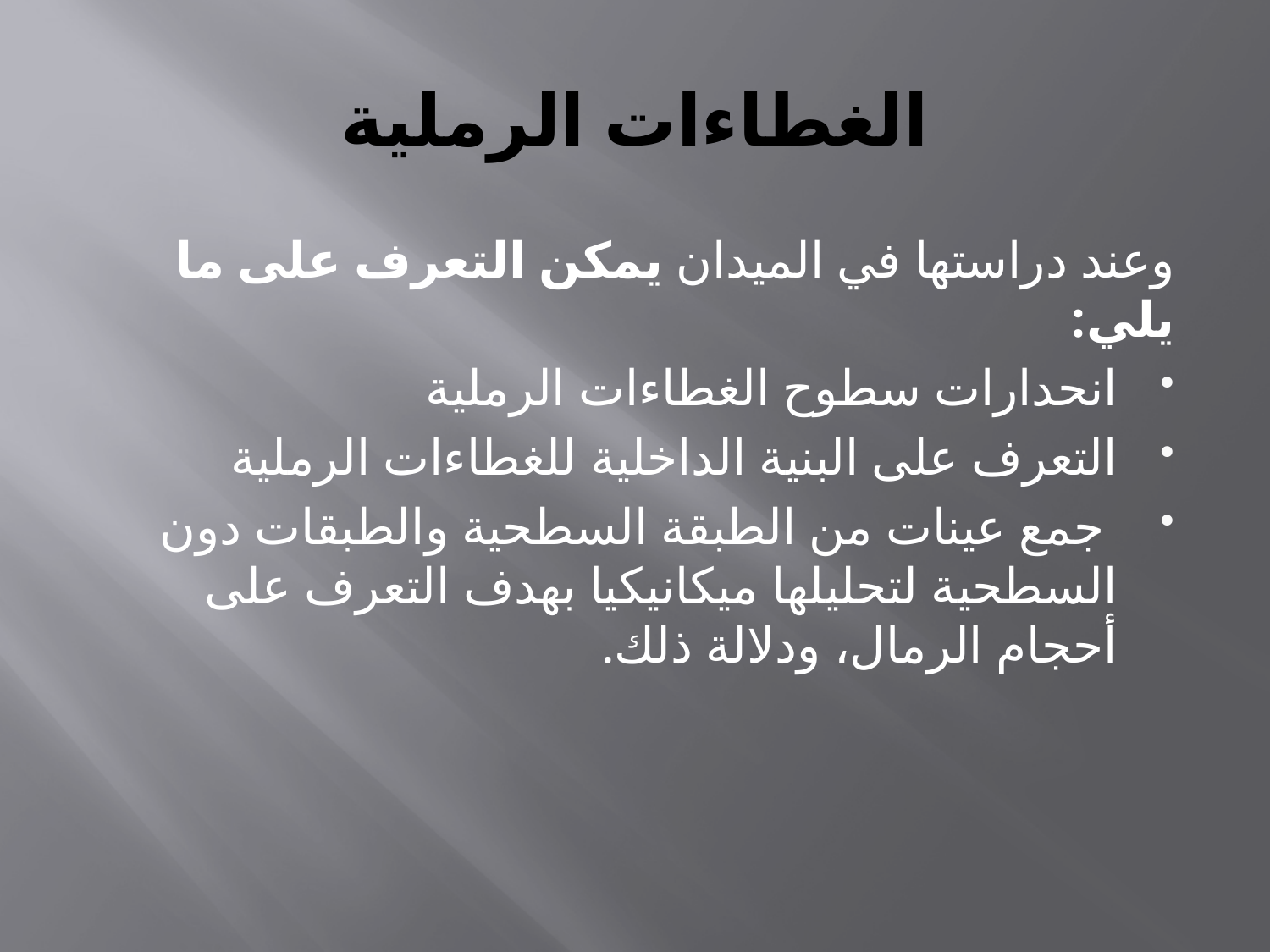

# الغطاءات الرملية
وعند دراستها في الميدان يمكن التعرف على ما يلي:
انحدارات سطوح الغطاءات الرملية
التعرف على البنية الداخلية للغطاءات الرملية
 جمع عينات من الطبقة السطحية والطبقات دون السطحية لتحليلها ميكانيكيا بهدف التعرف على أحجام الرمال، ودلالة ذلك.